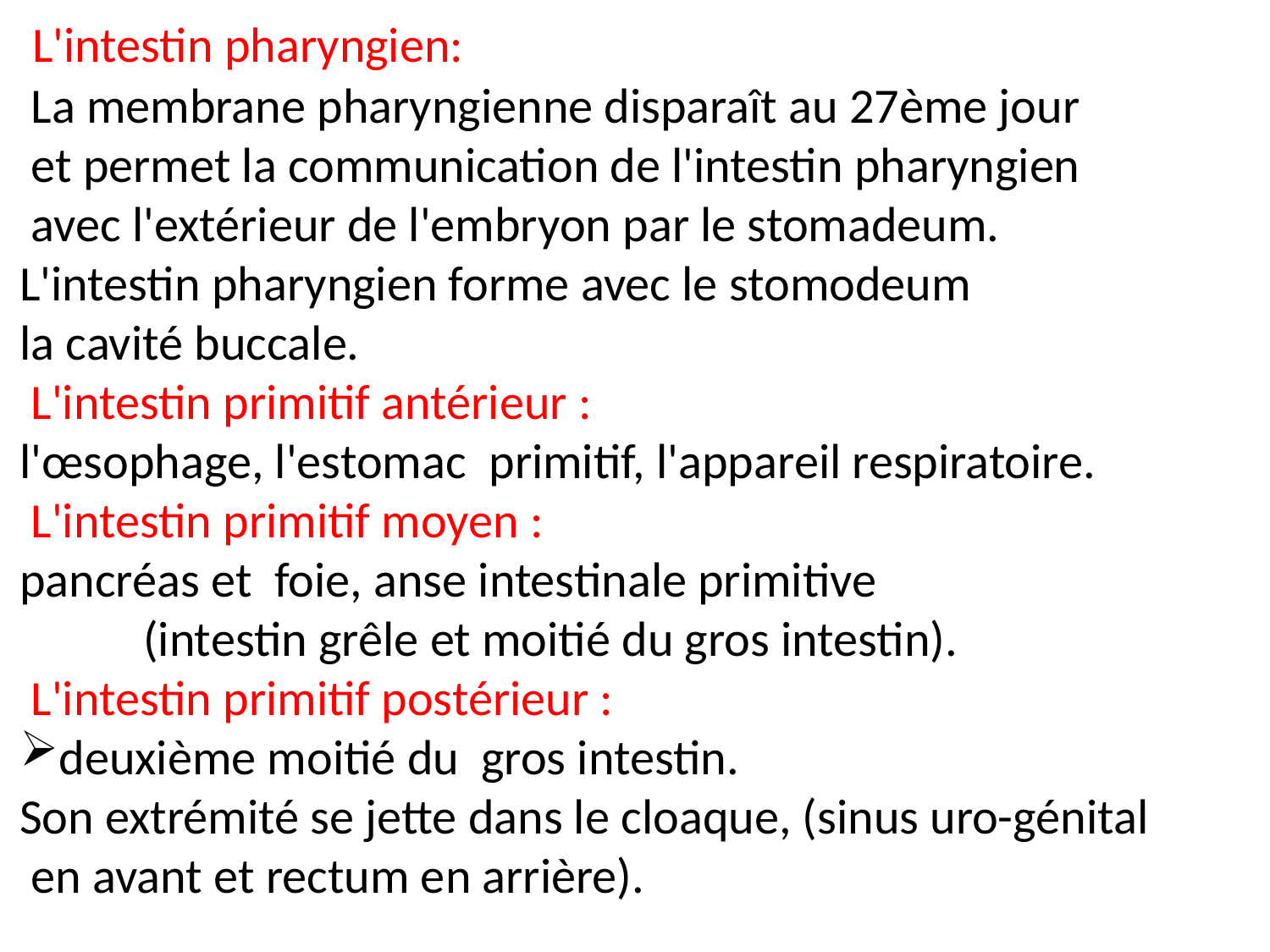

L'intestin pharyngien:
 La membrane pharyngienne disparaît au 27ème jour
 et permet la communication de l'intestin pharyngien
 avec l'extérieur de l'embryon par le stomadeum.
L'intestin pharyngien forme avec le stomodeum
la cavité buccale.
 L'intestin primitif antérieur :
l'œsophage, l'estomac  primitif, l'appareil respiratoire.
 L'intestin primitif moyen :
pancréas et  foie, anse intestinale primitive
           (intestin grêle et moitié du gros intestin).
 L'intestin primitif postérieur :
deuxième moitié du  gros intestin.
Son extrémité se jette dans le cloaque, (sinus uro-génital
 en avant et rectum en arrière).